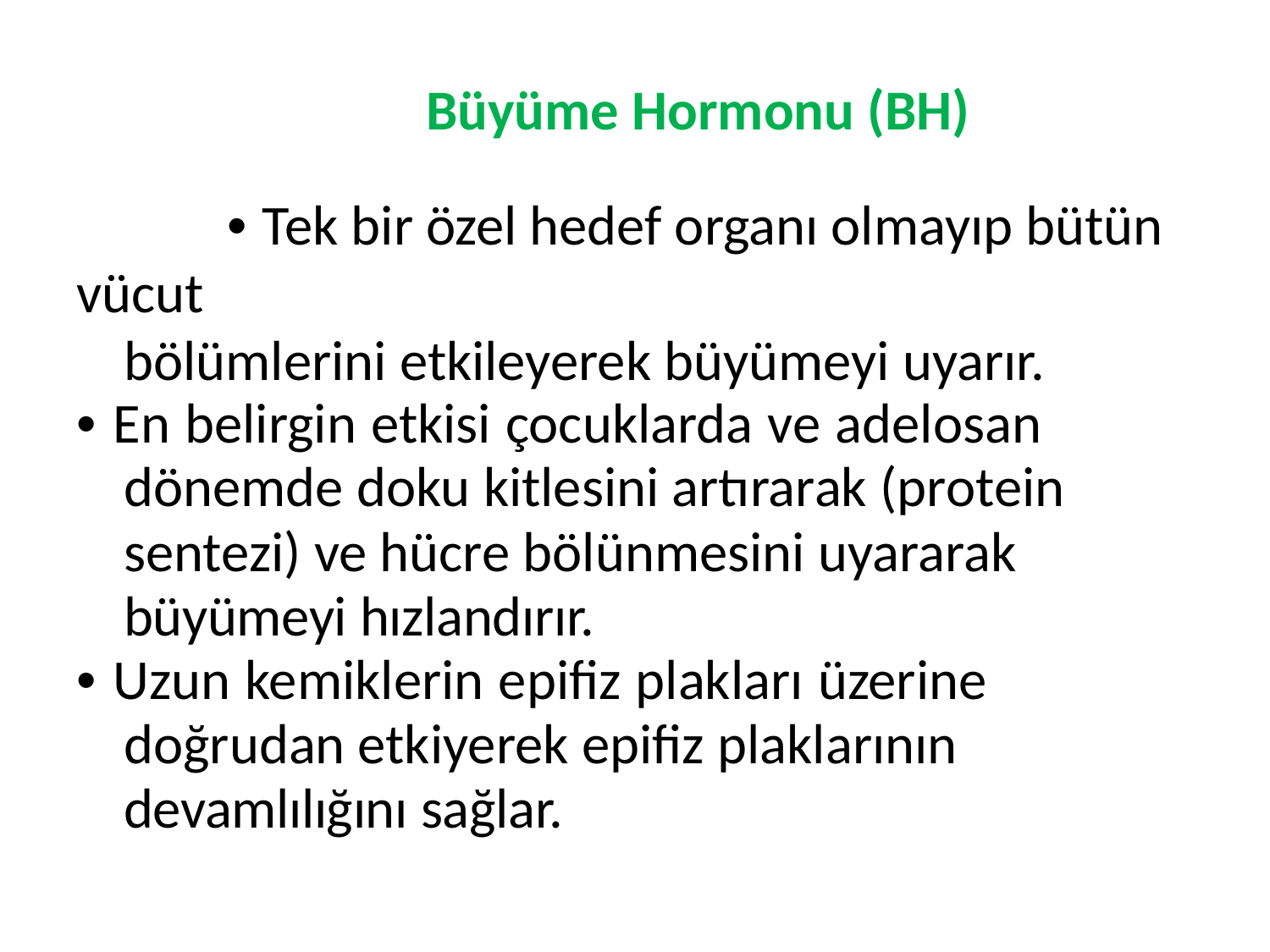

Büyüme Hormonu (BH)

• Tek bir özel hedef organı olmayıp bütün vücut
bölümlerini etkileyerek büyümeyi uyarır.
• En belirgin etkisi çocuklarda ve adelosan dönemde doku kitlesini artırarak (protein sentezi) ve hücre bölünmesini uyararak büyümeyi hızlandırır.
• Uzun kemiklerin epifiz plakları üzerine doğrudan etkiyerek epifiz plaklarının devamlılığını sağlar.